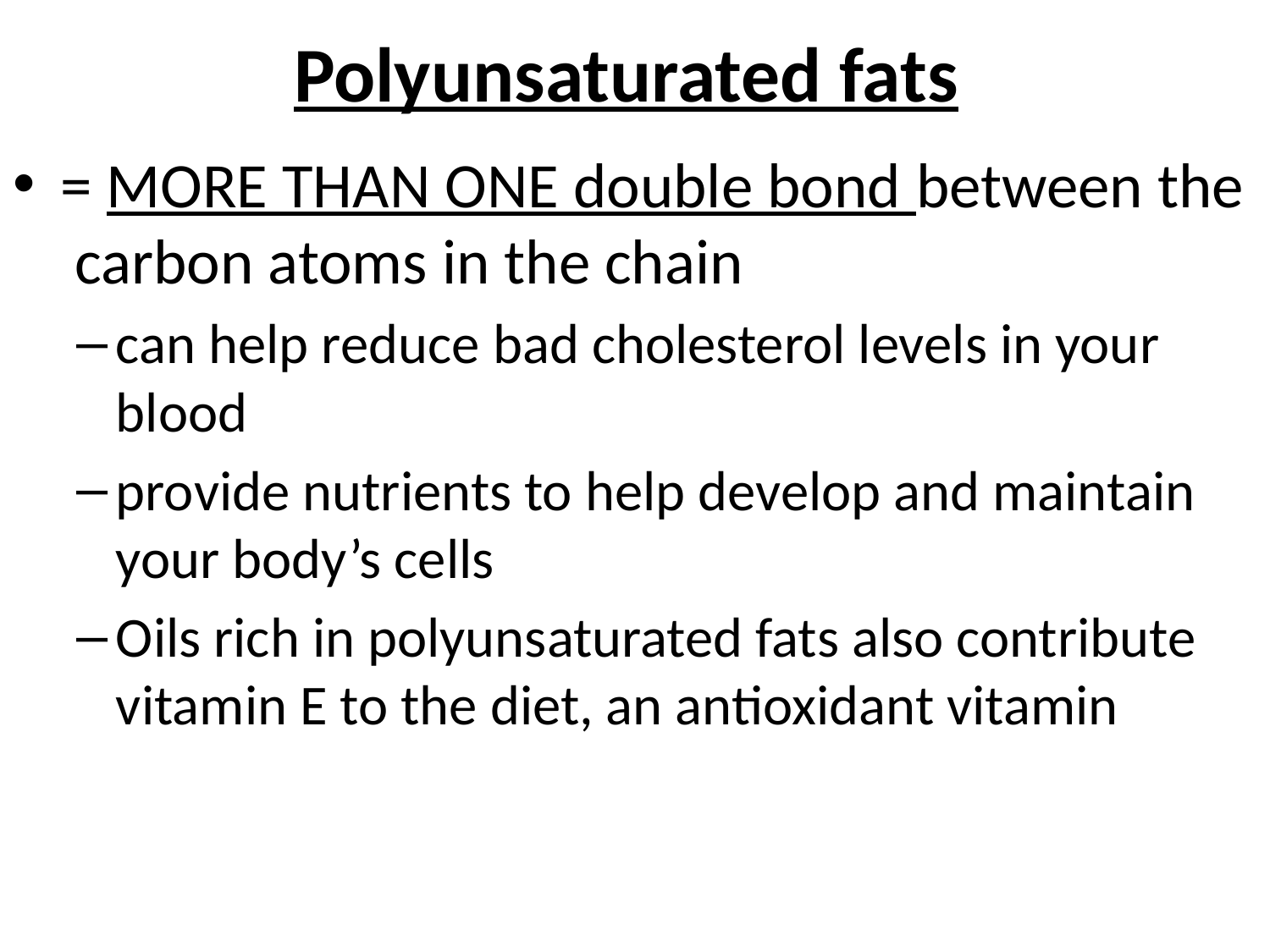

# Polyunsaturated fats
= MORE THAN ONE double bond between the  carbon atoms in the chain
can help reduce bad cholesterol levels in your blood
provide nutrients to help develop and maintain your body’s cells
Oils rich in polyunsaturated fats also contribute vitamin E to the diet, an antioxidant vitamin